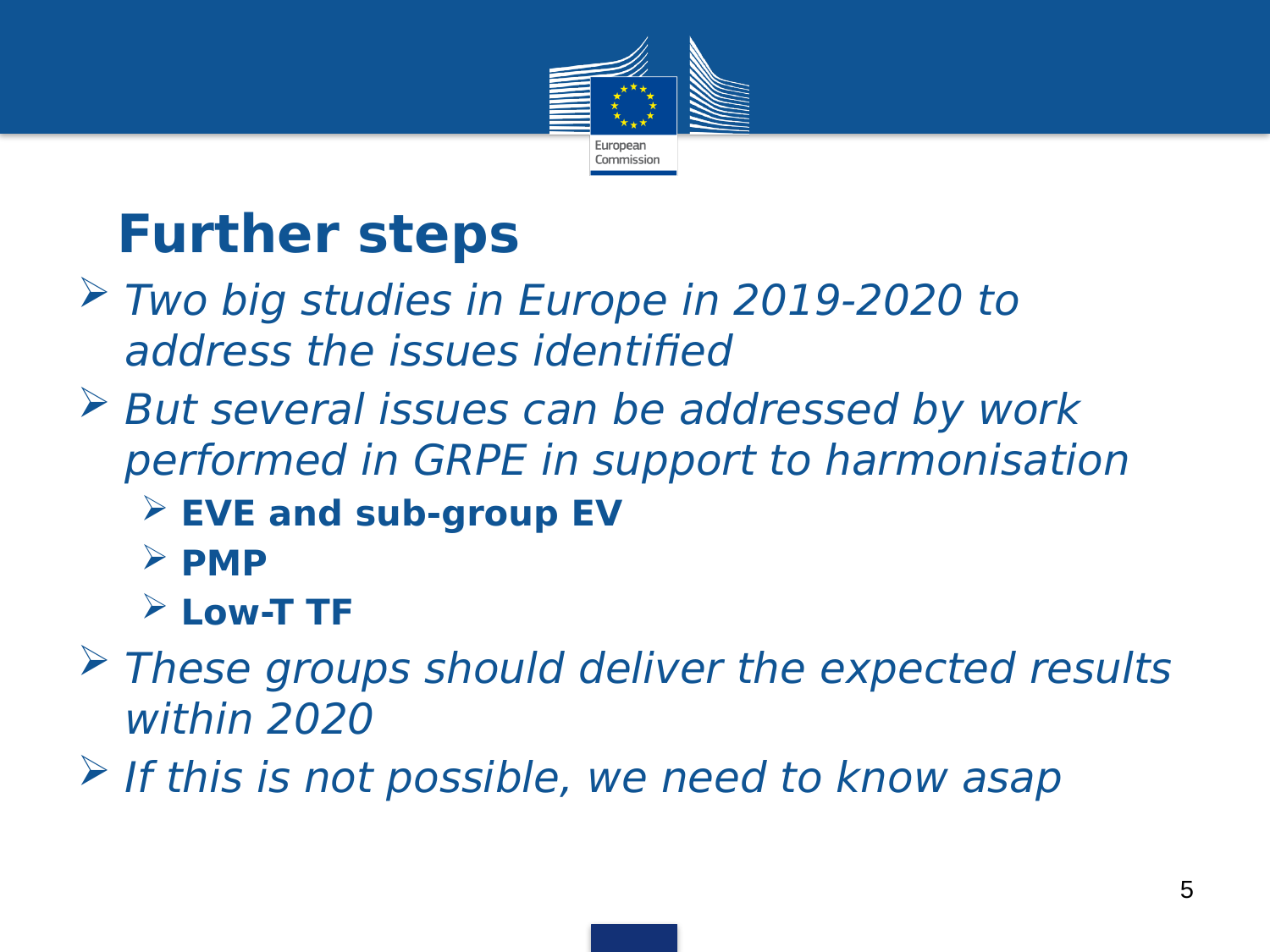

# Further steps
Two big studies in Europe in 2019-2020 to address the issues identified
But several issues can be addressed by work performed in GRPE in support to harmonisation
EVE and sub-group EV
PMP
Low-T TF
These groups should deliver the expected results within 2020
If this is not possible, we need to know asap
5